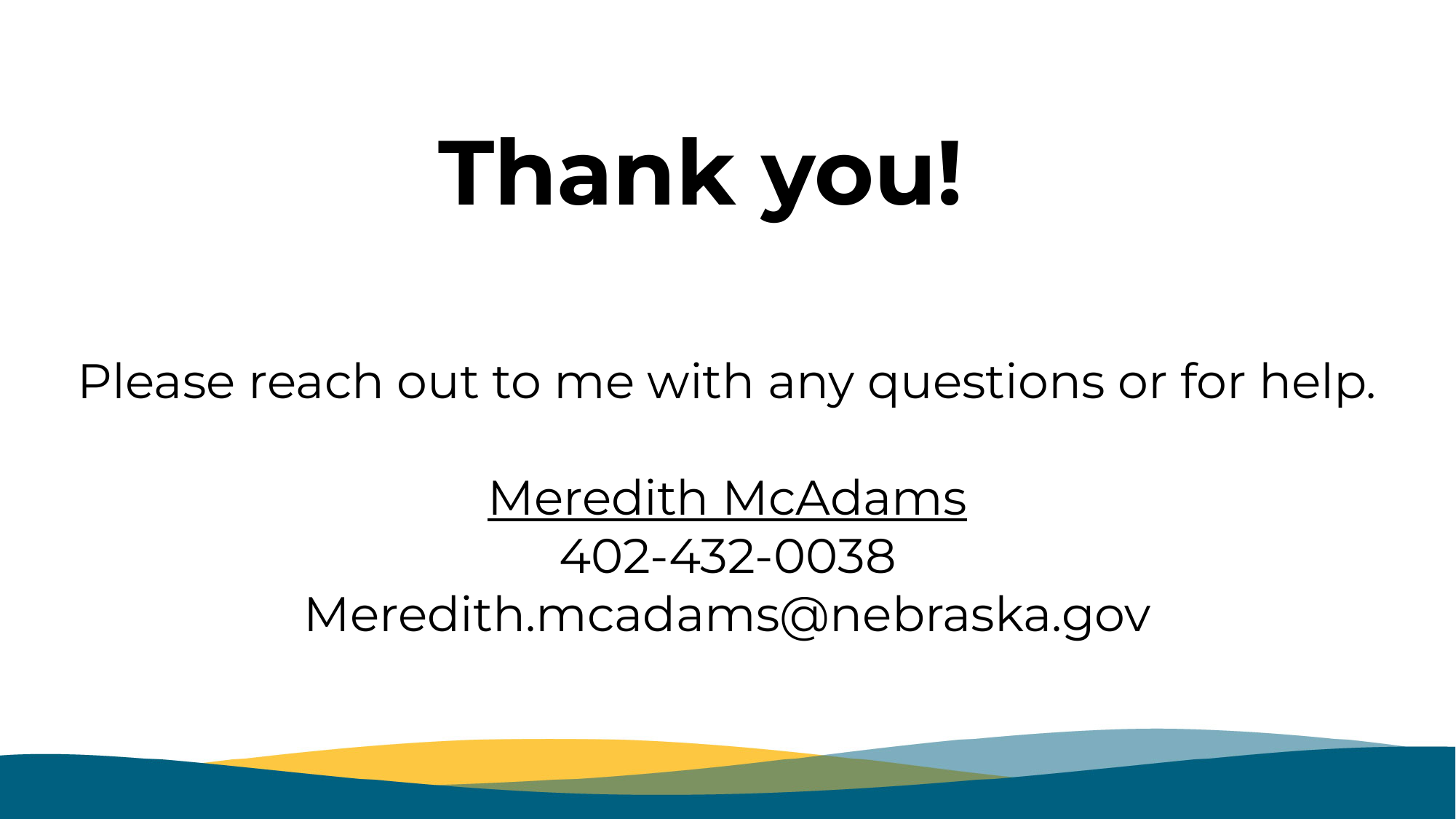

Thank you!
Please reach out to me with any questions or for help.

Meredith McAdams
402-432-0038
Meredith.mcadams@nebraska.gov